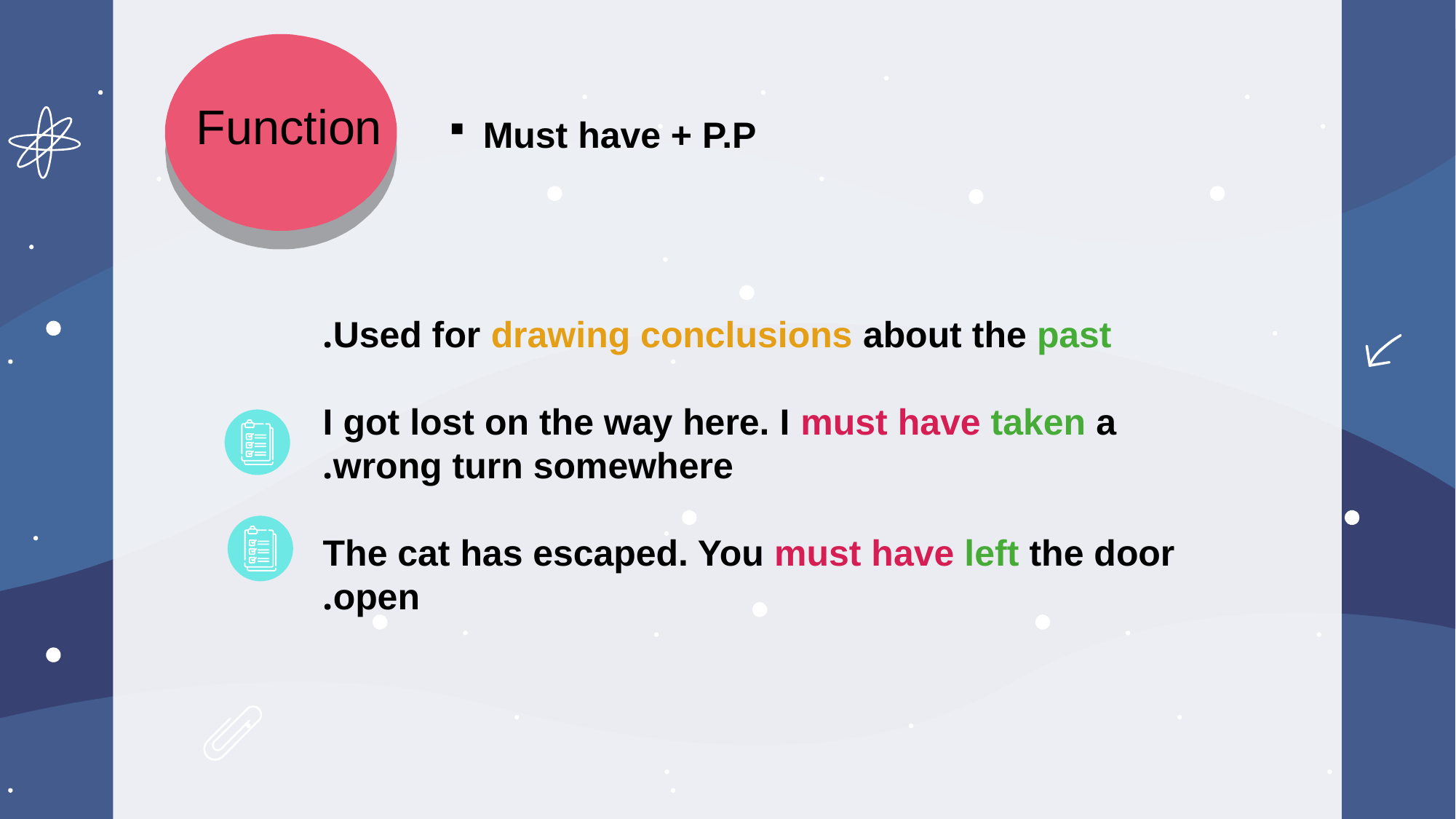

Function
Must have + P.P
 Used for drawing conclusions about the past.

I got lost on the way here. I must have taken a wrong turn somewhere.

The cat has escaped. You must have left the door open.